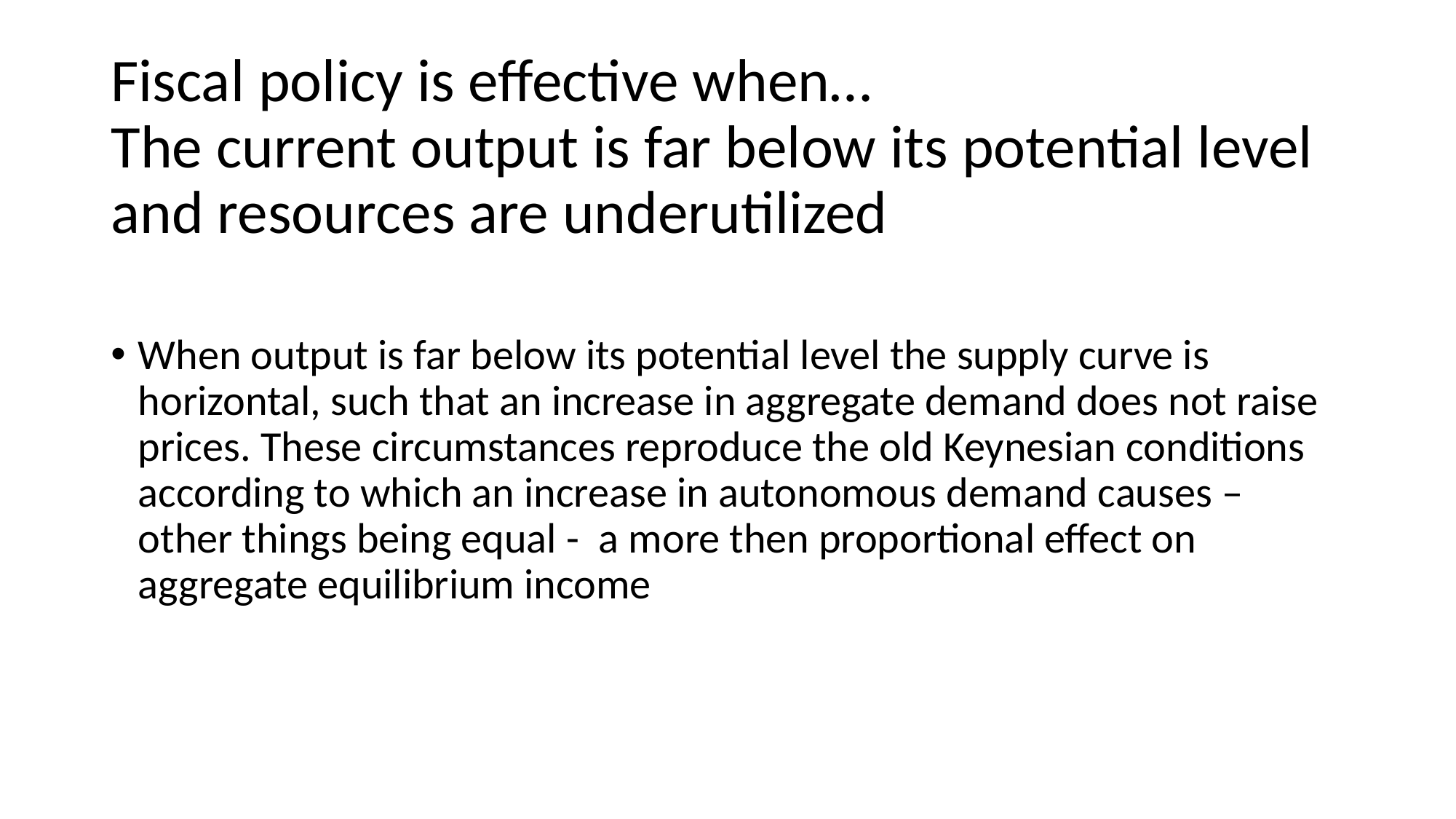

# Fiscal policy is effective when… The current output is far below its potential level and resources are underutilized
When output is far below its potential level the supply curve is horizontal, such that an increase in aggregate demand does not raise prices. These circumstances reproduce the old Keynesian conditions according to which an increase in autonomous demand causes – other things being equal -  a more then proportional effect on aggregate equilibrium income